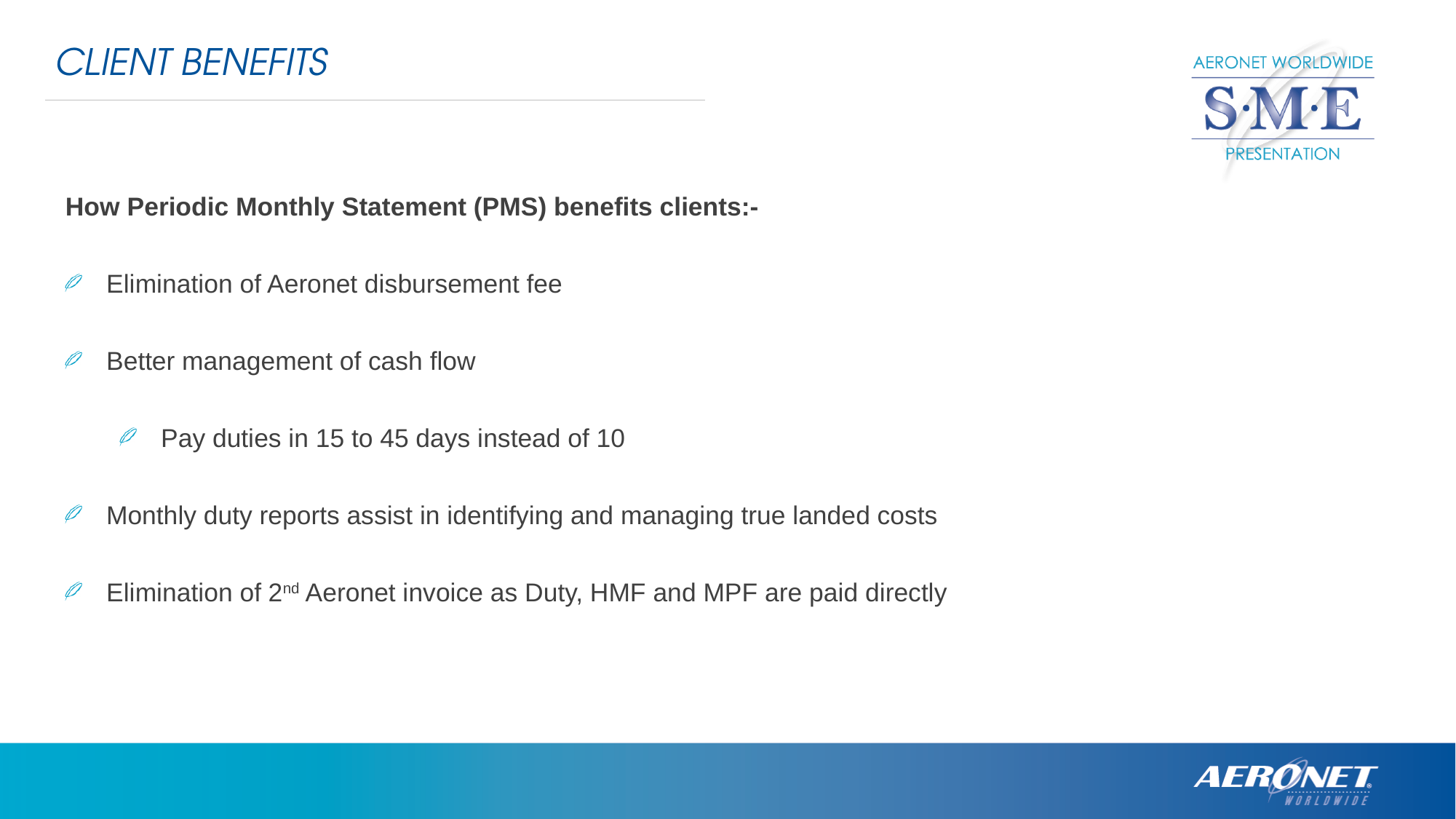

CLIENT BENEFITS
How Periodic Monthly Statement (PMS) benefits clients:-
Elimination of Aeronet disbursement fee
Better management of cash flow
Pay duties in 15 to 45 days instead of 10
Monthly duty reports assist in identifying and managing true landed costs
Elimination of 2nd Aeronet invoice as Duty, HMF and MPF are paid directly